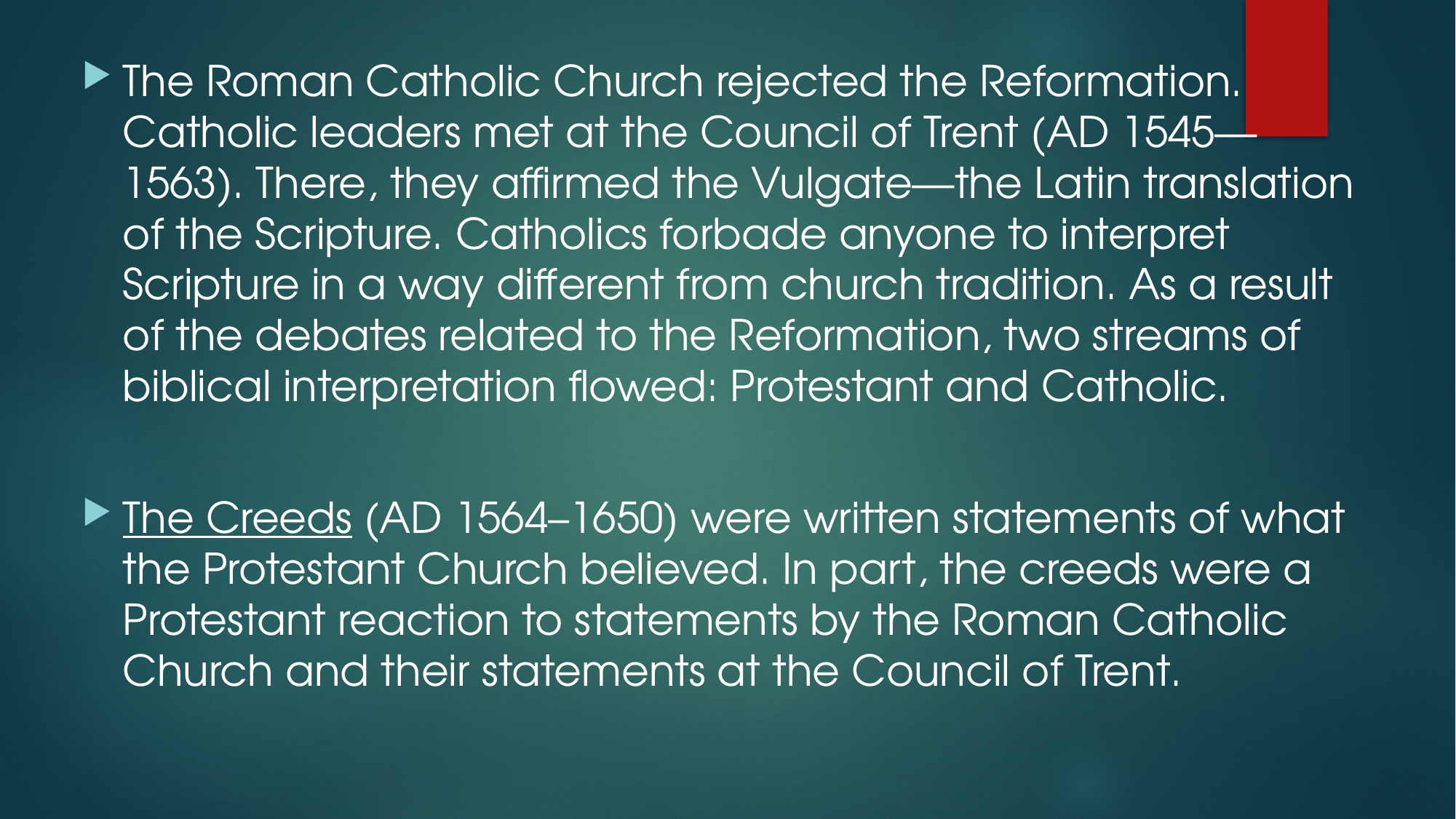

The Roman Catholic Church rejected the Reformation. Catholic leaders met at the Council of Trent (AD 1545—1563). There, they affirmed the Vulgate—the Latin translation of the Scripture. Catholics forbade anyone to interpret Scripture in a way different from church tradition. As a result of the debates related to the Reformation, two streams of biblical interpretation flowed: Protestant and Catholic.

The Creeds (AD 1564–1650) were written statements of what the Protestant Church believed. In part, the creeds were a Protestant reaction to statements by the Roman Catholic Church and their statements at the Council of Trent.